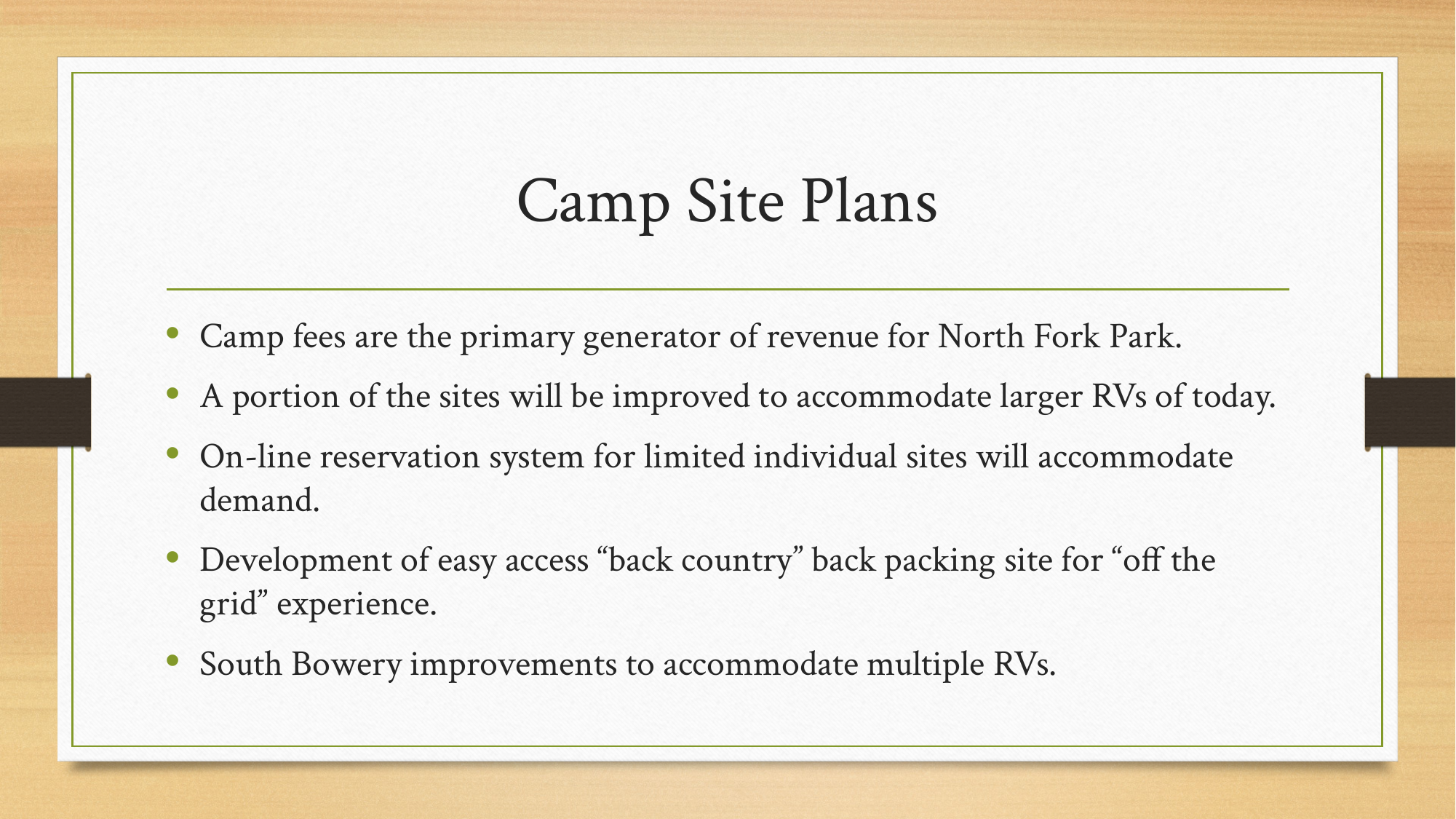

# Camp Site Plans
Camp fees are the primary generator of revenue for North Fork Park.
A portion of the sites will be improved to accommodate larger RVs of today.
On-line reservation system for limited individual sites will accommodate demand.
Development of easy access “back country” back packing site for “off the grid” experience.
South Bowery improvements to accommodate multiple RVs.